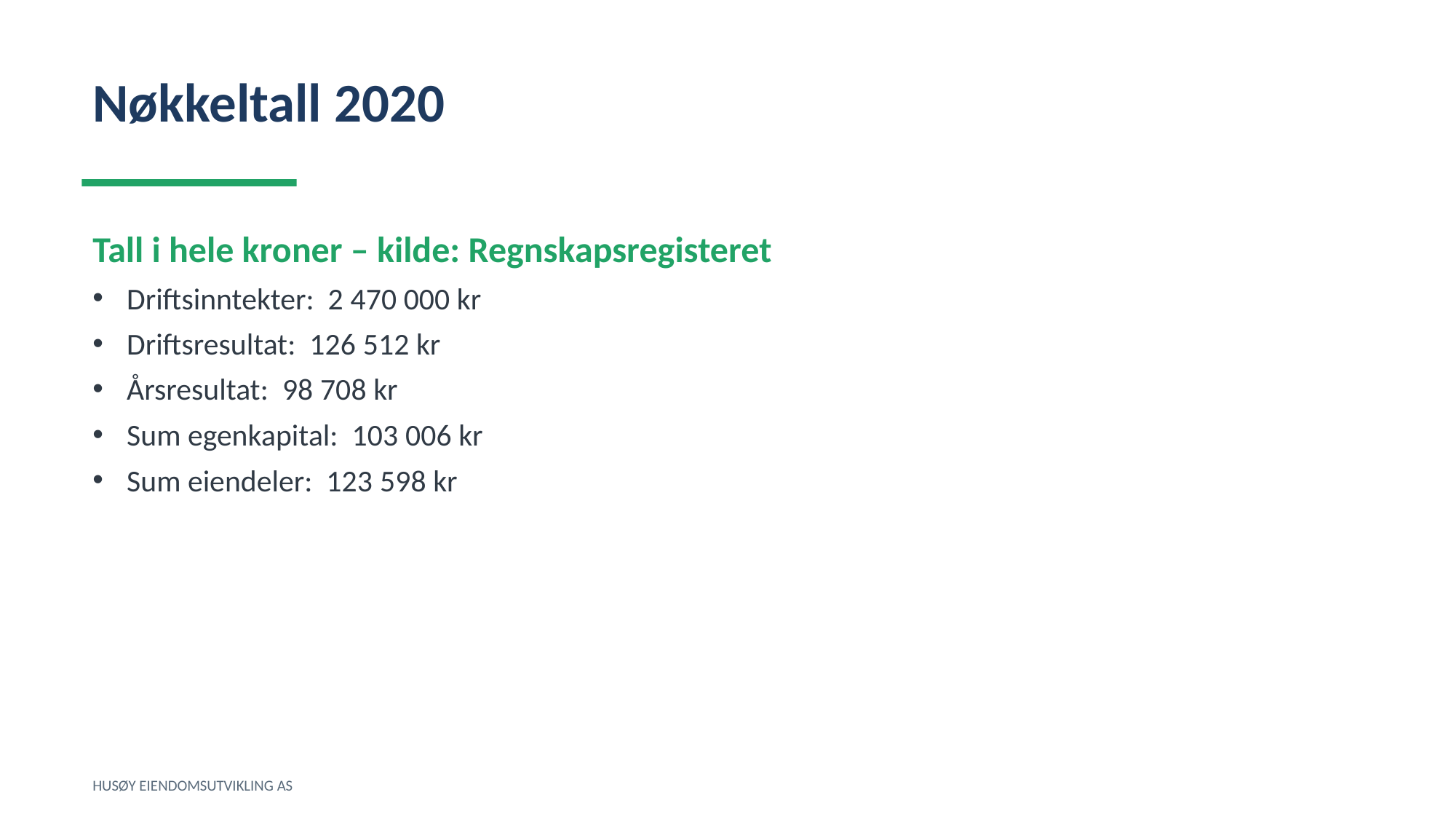

Nøkkeltall 2020

Tall i hele kroner – kilde: Regnskapsregisteret
Driftsinntekter:  2 470 000 kr
Driftsresultat:  126 512 kr
Årsresultat:  98 708 kr
Sum egenkapital:  103 006 kr
Sum eiendeler:  123 598 kr
HUSØY EIENDOMSUTVIKLING AS